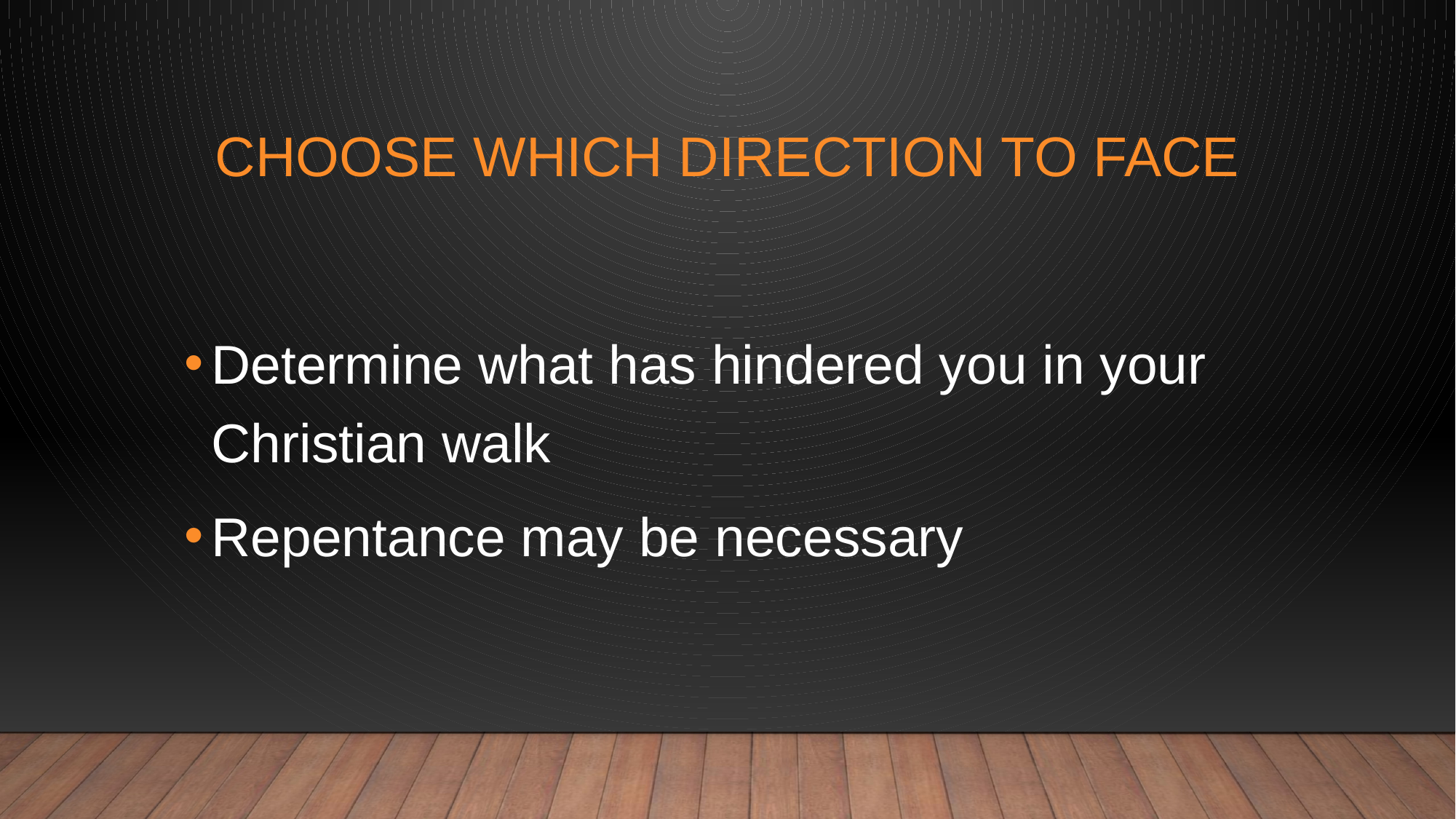

# CHOOSE WHICH DIRECTION TO FACE
Determine what has hindered you in your Christian walk
Repentance may be necessary